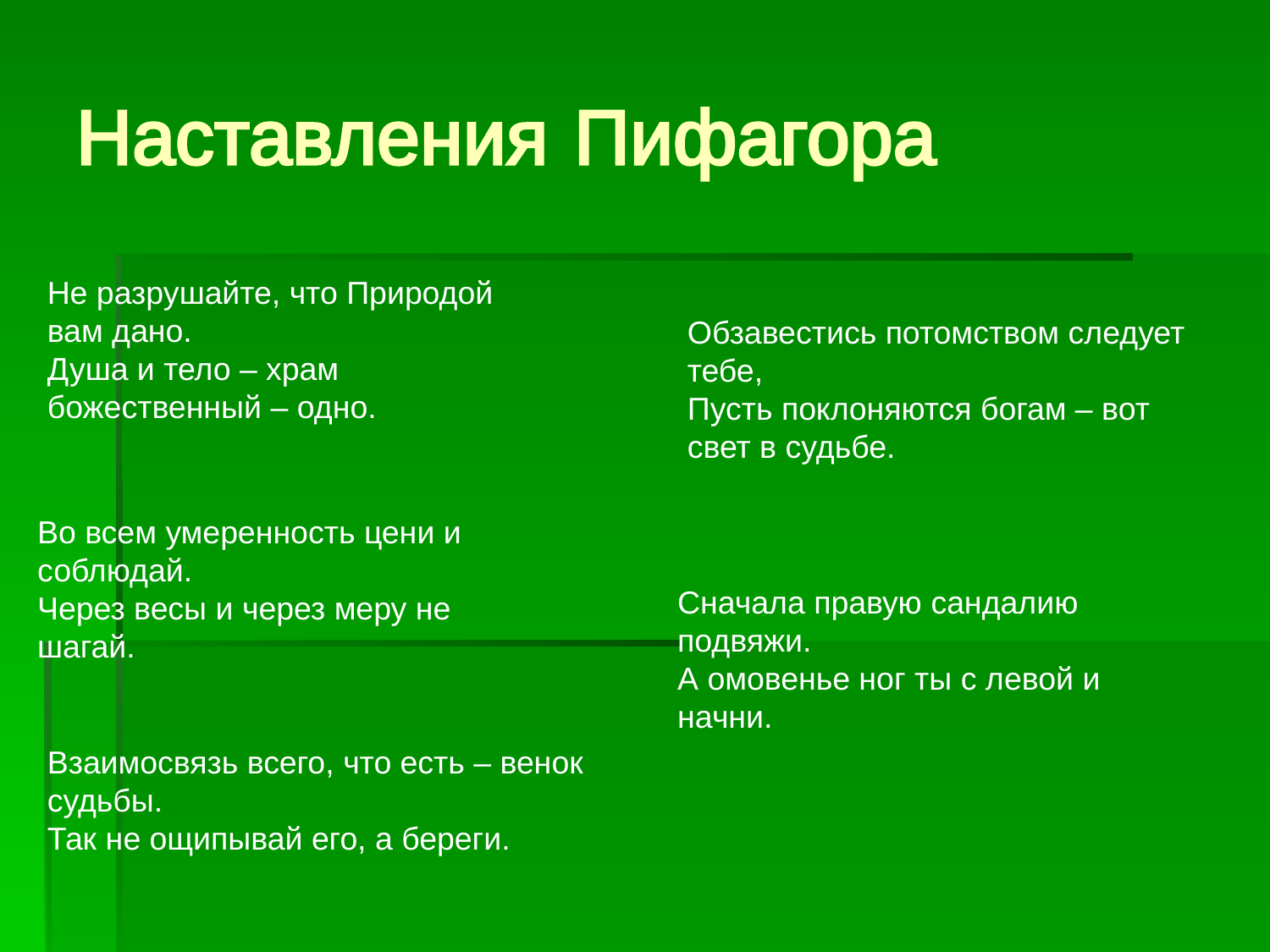

# Наставления Пифагора

Не разрушайте, что Природой вам дано.
Душа и тело – храм божественный – одно.
Обзавестись потомством следует тебе,
Пусть поклоняются богам – вот свет в судьбе.
Во всем умеренность цени и соблюдай.
Через весы и через меру не шагай.
Сначала правую сандалию подвяжи.
А омовенье ног ты с левой и начни.
Взаимосвязь всего, что есть – венок судьбы.
Так не ощипывай его, а береги.